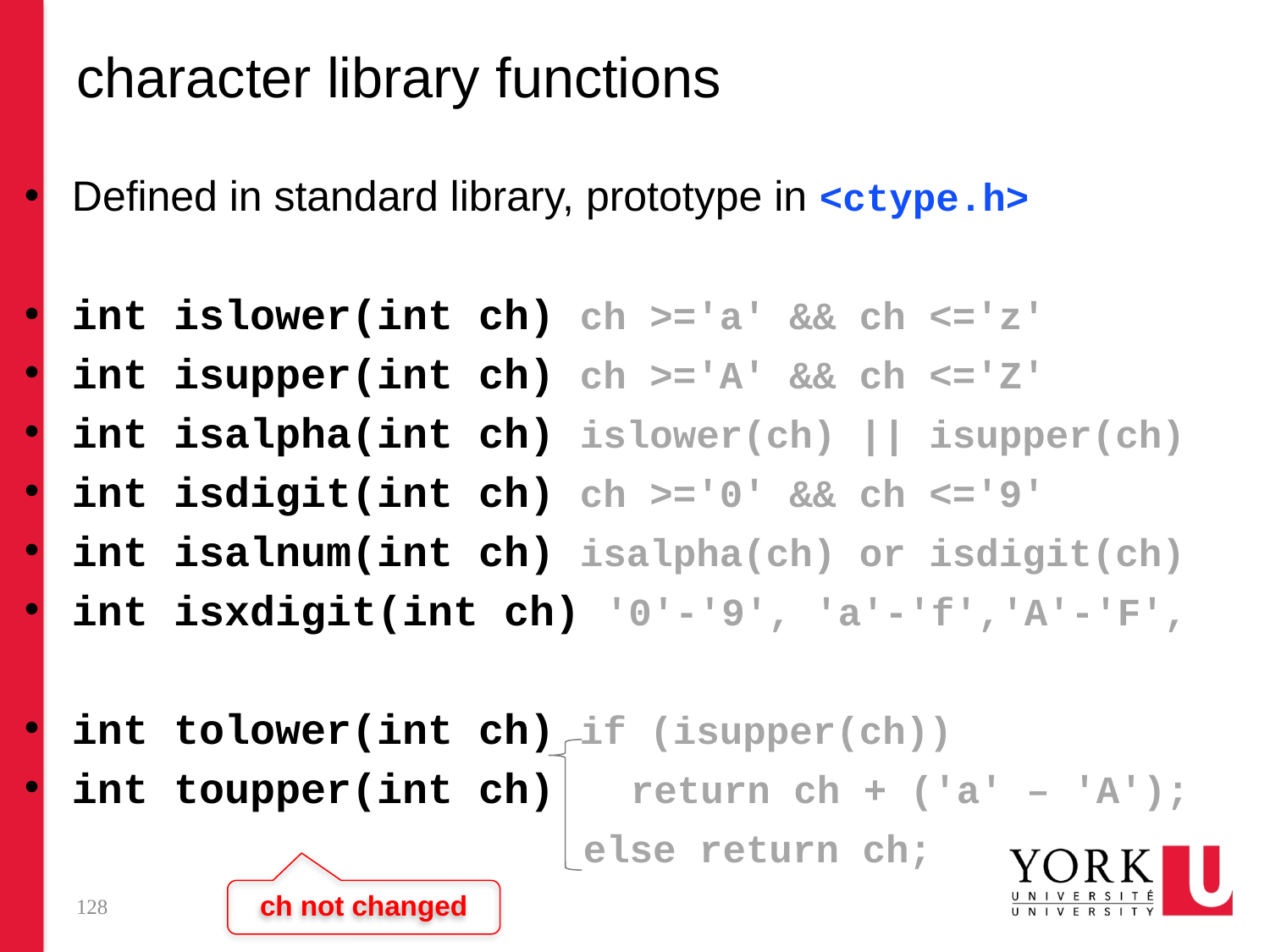

# character library functions
Defined in standard library, prototype in <ctype.h>

int islower(int ch) ch >='a' && ch <='z'
int isupper(int ch) ch >='A' && ch <='Z'
int isalpha(int ch) islower(ch) || isupper(ch)
int isdigit(int ch) ch >='0' && ch <='9'
int isalnum(int ch) isalpha(ch) or isdigit(ch)
int isxdigit(int ch) '0'-'9', 'a'-'f','A'-'F',

int tolower(int ch) if (isupper(ch))
int toupper(int ch)   return ch + ('a' – 'A');
                      else return ch;

128
ch not changed